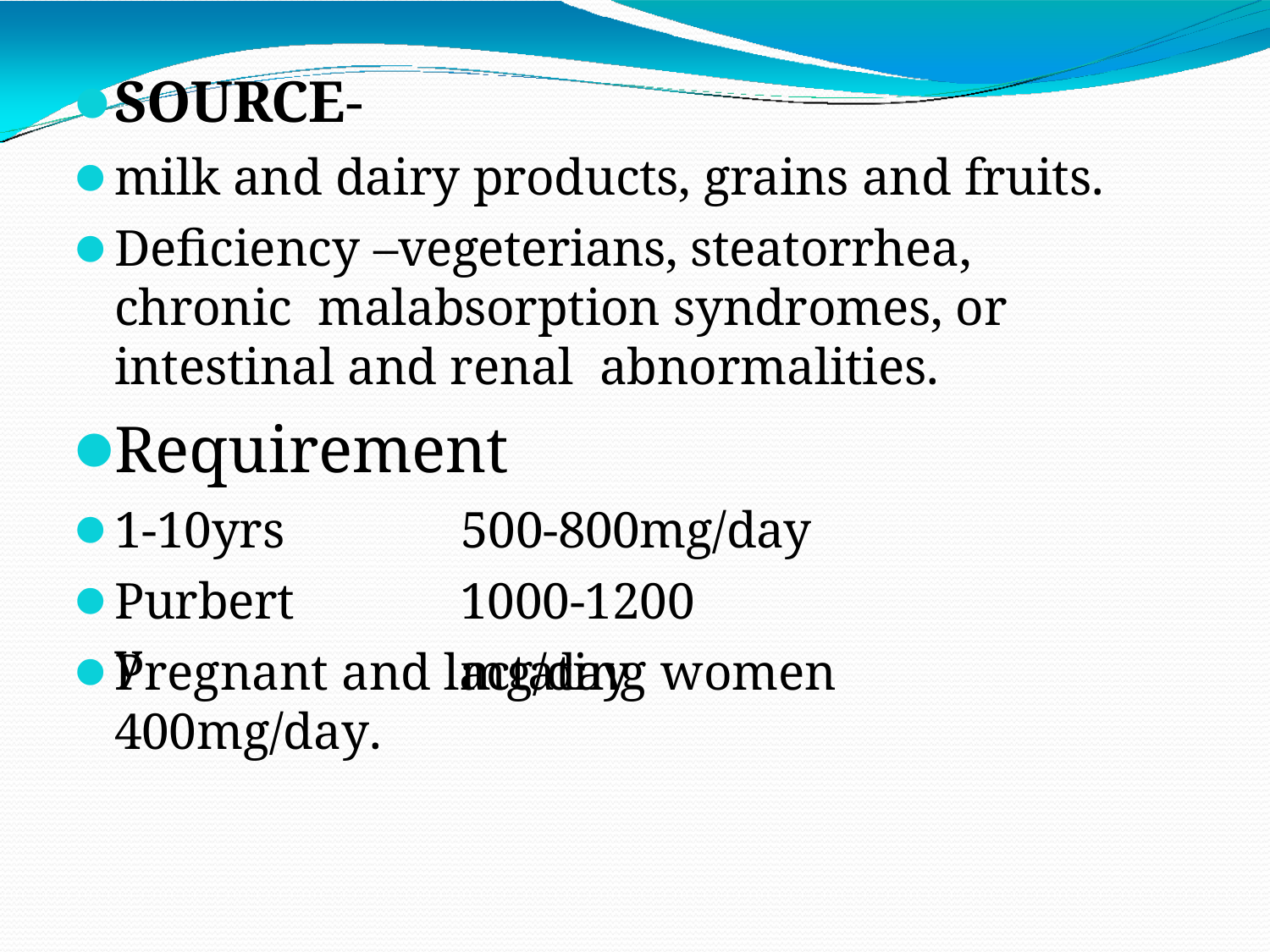

SOURCE-
milk and dairy products, grains and fruits.
Deficiency –vegeterians, steatorrhea, chronic  malabsorption syndromes, or intestinal and renal  abnormalities.
Requirement
1-10yrs
Purberty
500-800mg/day  1000-1200 mg/day
Pregnant and lactating	women	400mg/day.